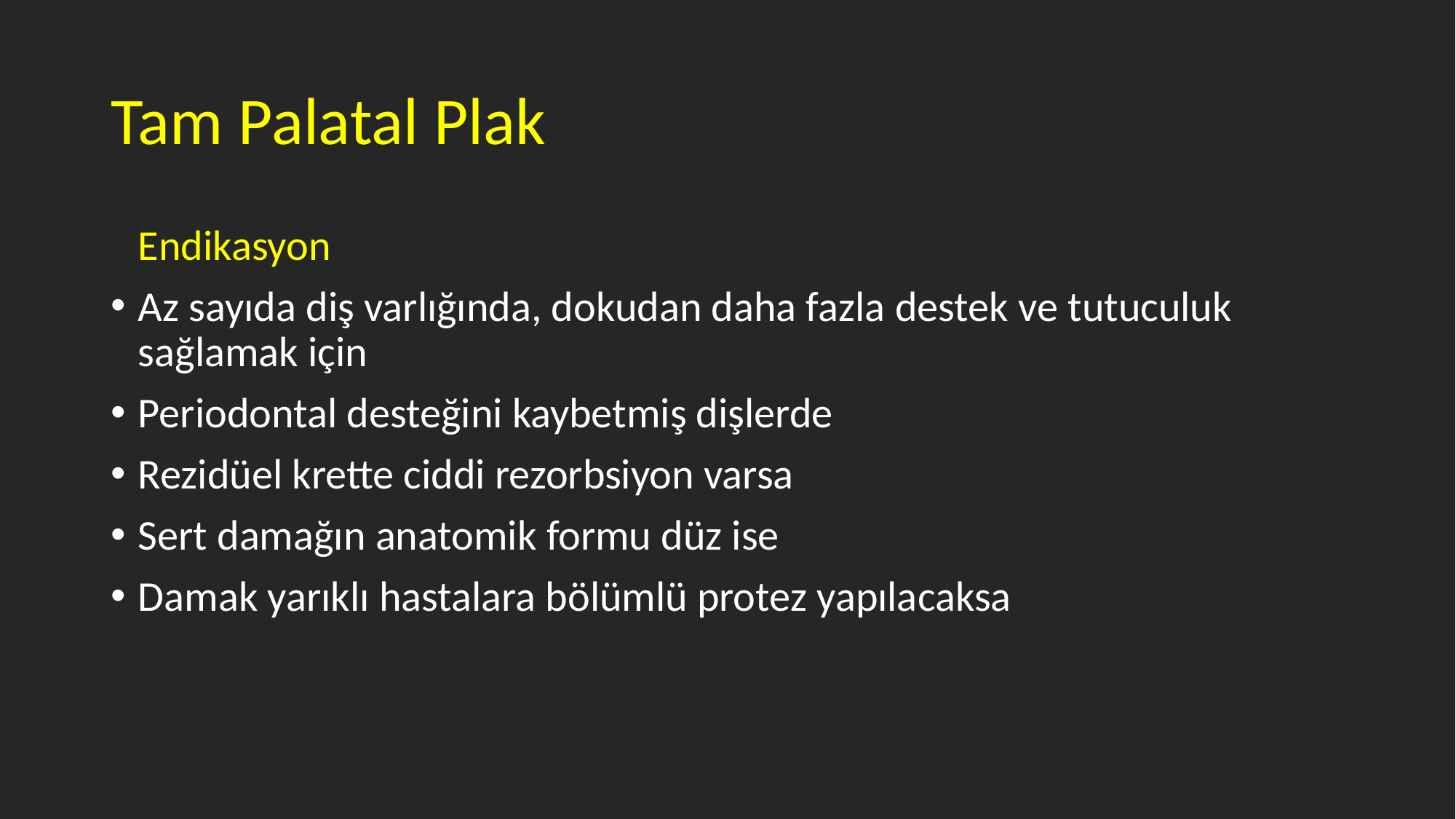

# Tam Palatal Plak
	Endikasyon
Az sayıda diş varlığında, dokudan daha fazla destek ve tutuculuk sağlamak için
Periodontal desteğini kaybetmiş dişlerde
Rezidüel krette ciddi rezorbsiyon varsa
Sert damağın anatomik formu düz ise
Damak yarıklı hastalara bölümlü protez yapılacaksa